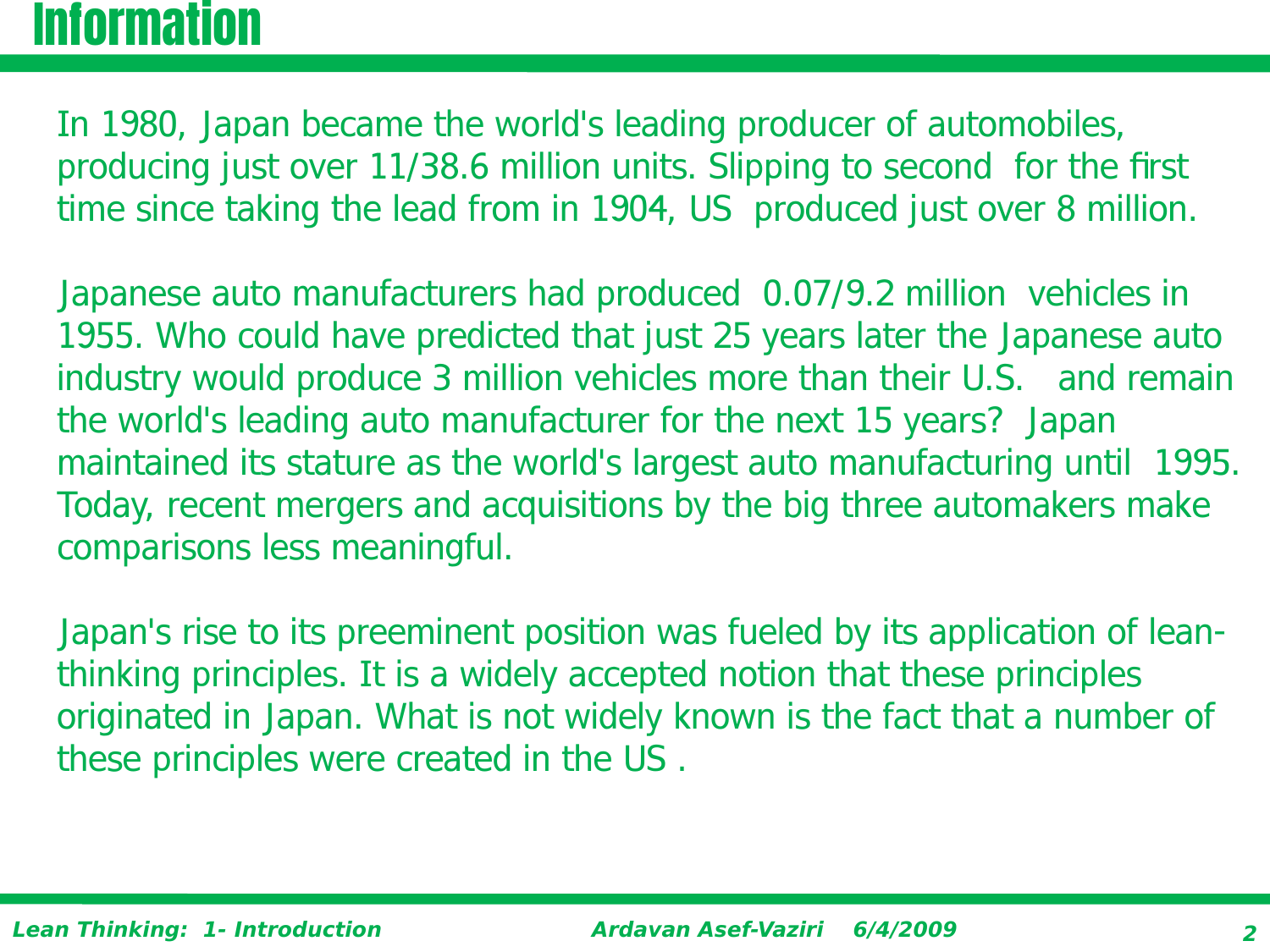

# In 1980, Japan became the world's leading producer of automobiles, producing just over 11/38.6 million units. Slipping to second  for the first time since taking the lead from in 1904, US  produced just over 8 million. Japanese auto manufacturers had produced  0.07/9.2 million  vehicles in 1955. Who could have predicted that just 25 years later the Japanese auto industry would produce 3 million vehicles more than their U.S.   and remain the world's leading auto manufacturer for the next 15 years?  Japan  maintained its stature as the world's largest auto manufacturing until  1995. Today, recent mergers and acquisitions by the big three automakers make comparisons less meaningful. Japan's rise to its preeminent position was fueled by its application of lean-thinking principles. It is a widely accepted notion that these principles originated in Japan. What is not widely known is the fact that a number of these principles were created in the US .